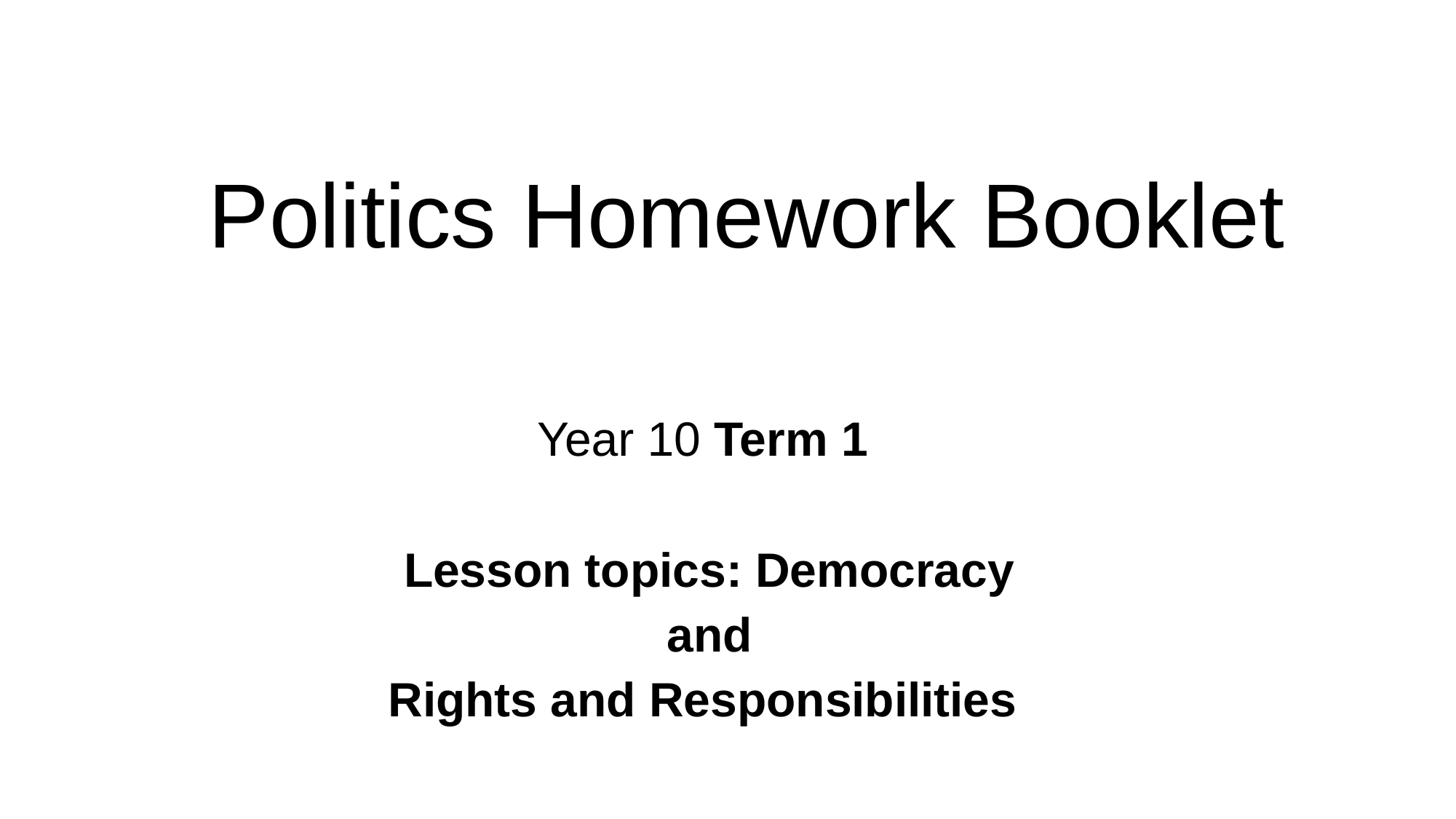

# Politics Homework Booklet
Year 10 Term 1

Lesson topics: Democracy
 and
Rights and Responsibilities